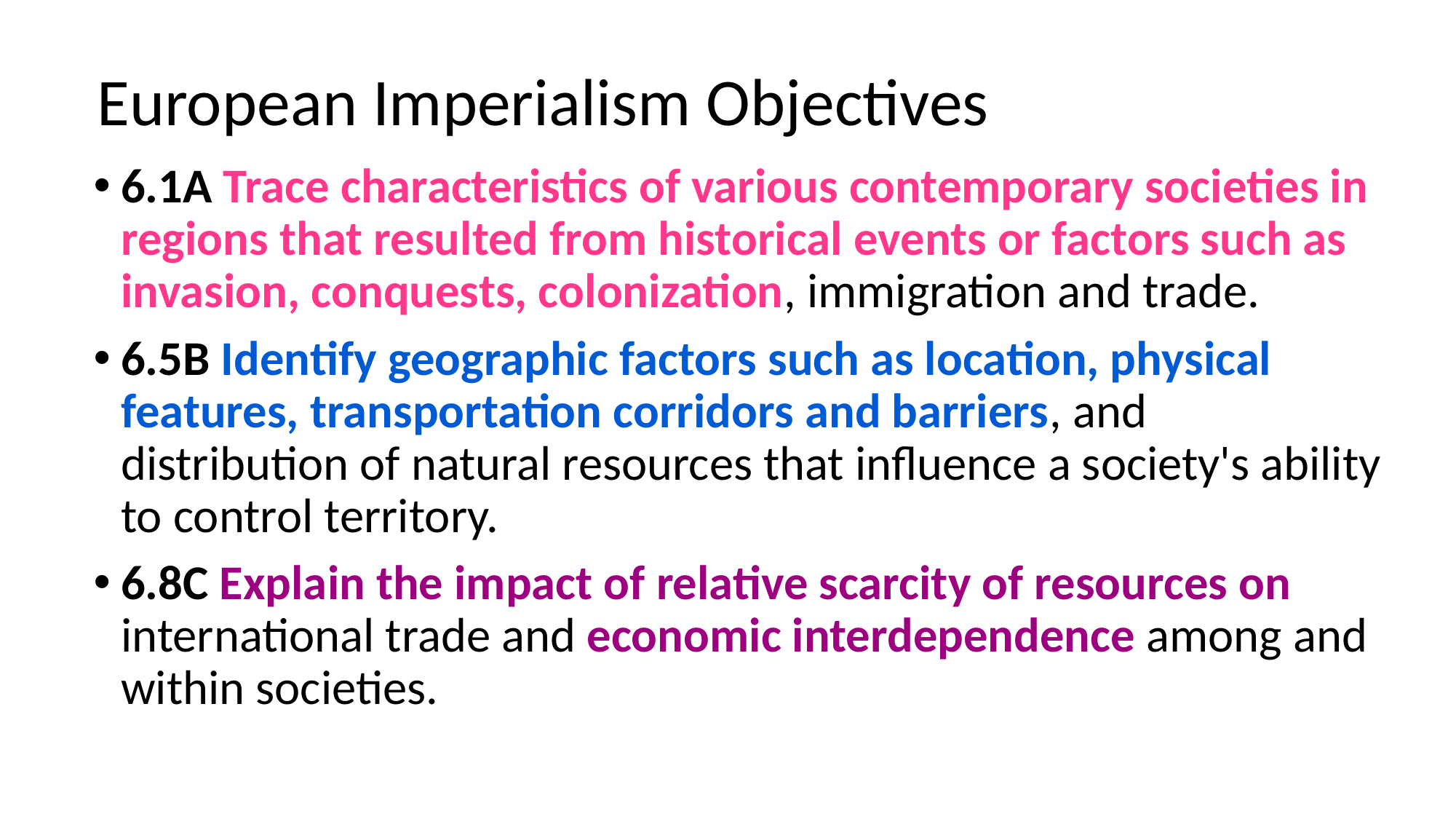

# European Imperialism Objectives
6.1A Trace characteristics of various contemporary societies in regions that resulted from historical events or factors such as invasion, conquests, colonization, immigration and trade.
6.5B Identify geographic factors such as location, physical features, transportation corridors and barriers, and distribution of natural resources that influence a society's ability to control territory.
6.8C Explain the impact of relative scarcity of resources on international trade and economic interdependence among and within societies.